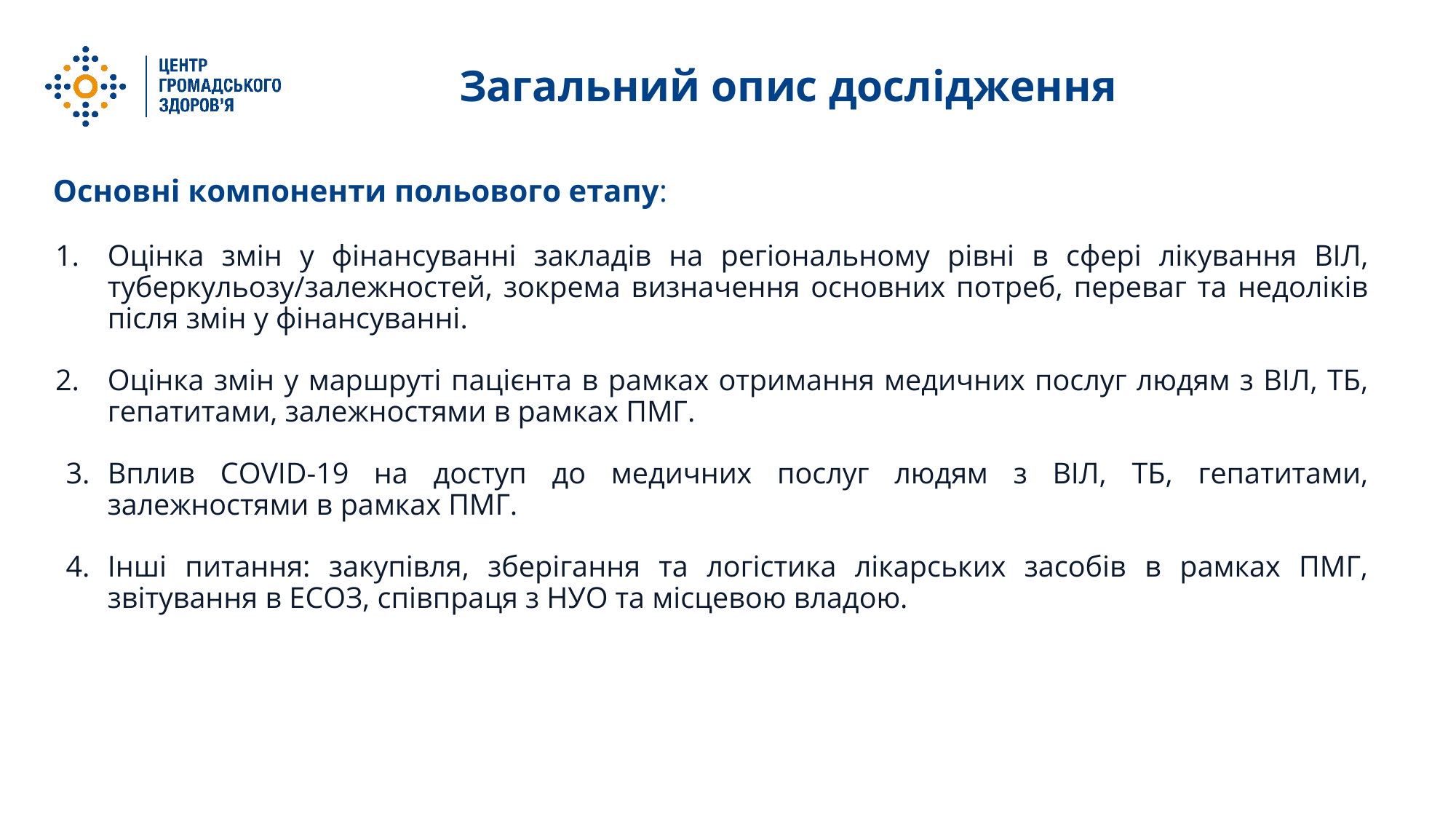

Загальний опис дослідження
# Основні компоненти польового етапу:

Оцінка змін у фінансуванні закладів на регіональному рівні в сфері лікування ВІЛ, туберкульозу/залежностей, зокрема визначення основних потреб, переваг та недоліків після змін у фінансуванні.

Оцінка змін у маршруті пацієнта в рамках отримання медичних послуг людям з ВІЛ, ТБ, гепатитами, залежностями в рамках ПМГ.

Вплив COVID-19 на доступ до медичних послуг людям з ВІЛ, ТБ, гепатитами, залежностями в рамках ПМГ.

Інші питання: закупівля, зберігання та логістика лікарських засобів в рамках ПМГ, звітування в ЕСОЗ, співпраця з НУО та місцевою владою.